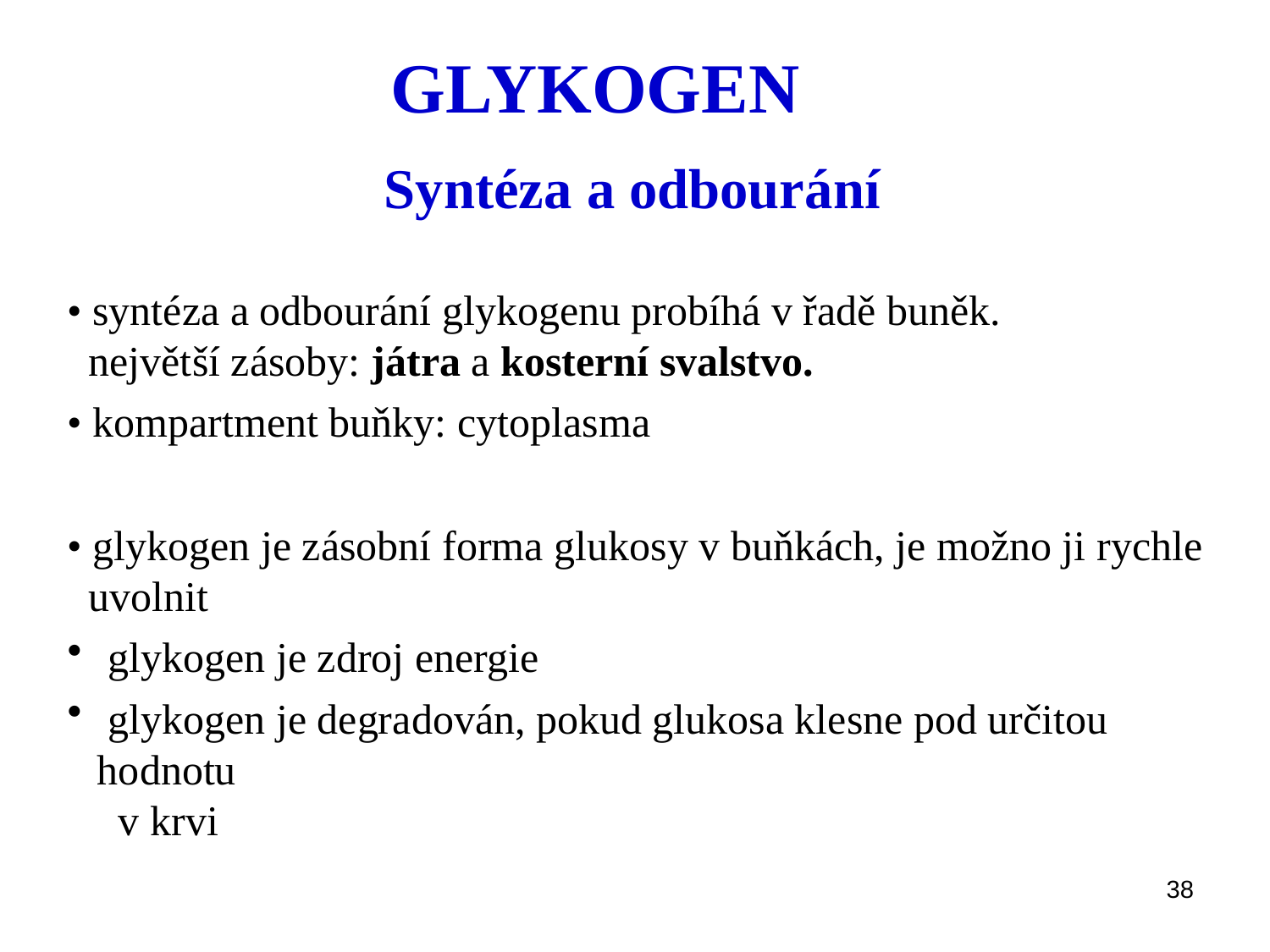

GLYKOGEN
Syntéza a odbourání
• syntéza a odbourání glykogenu probíhá v řadě buněk.
  největší zásoby: játra a kosterní svalstvo.
• kompartment buňky: cytoplasma

• glykogen je zásobní forma glukosy v buňkách, je možno ji rychle
  uvolnit
 glykogen je zdroj energie
 glykogen je degradován, pokud glukosa klesne pod určitou hodnotu
  v krvi

38